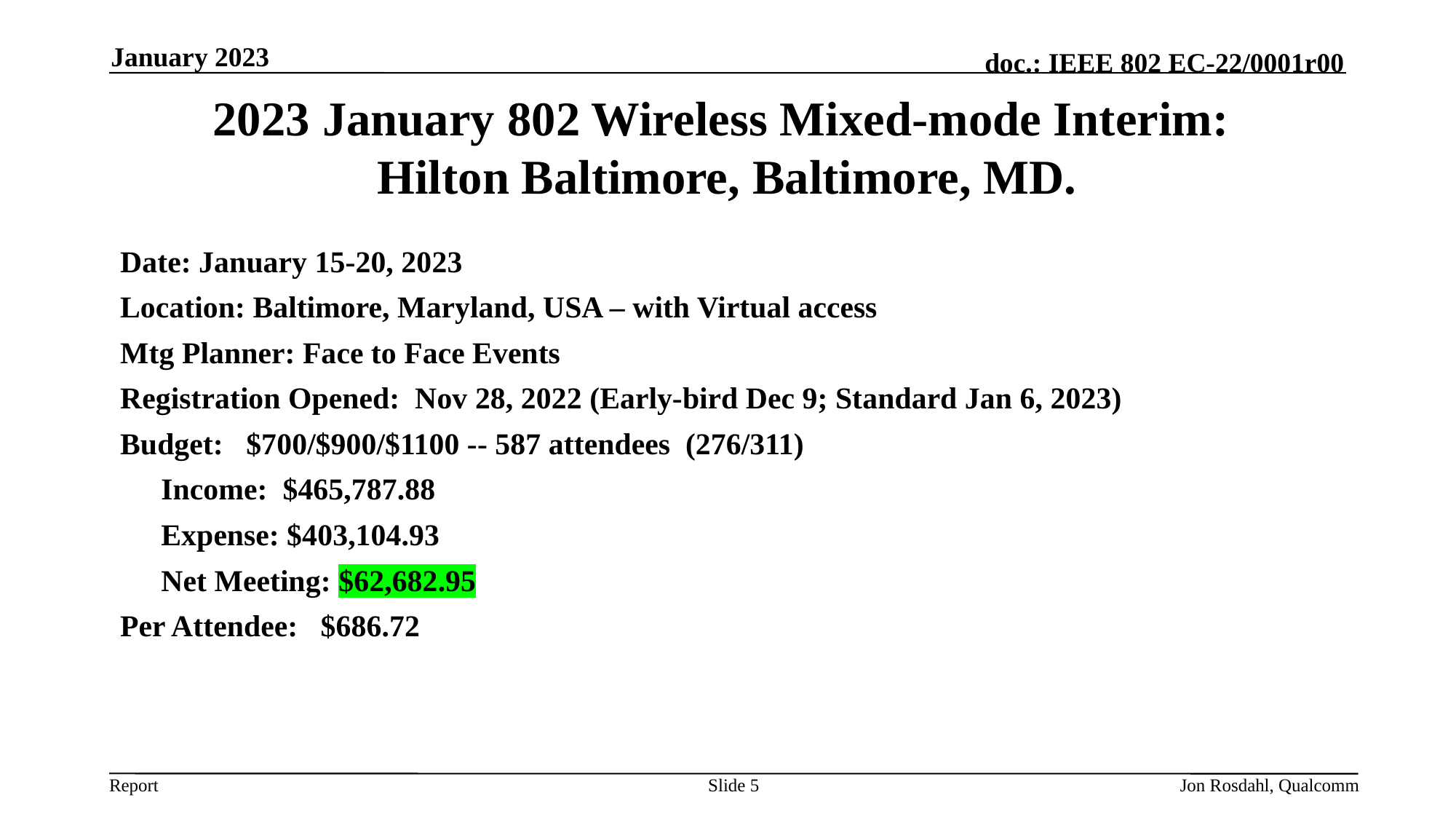

January 2023
# 2023 January 802 Wireless Mixed-mode Interim: Hilton Baltimore, Baltimore, MD.
Date: January 15-20, 2023
Location: Baltimore, Maryland, USA – with Virtual access
Mtg Planner: Face to Face Events
Registration Opened:  Nov 28, 2022 (Early-bird Dec 9; Standard Jan 6, 2023)
Budget:   $700/$900/$1100 -- 587 attendees  (276/311)
	Income:  $465,787.88
	Expense: $403,104.93
	Net Meeting: $62,682.95
Per Attendee:   $686.72

Slide 5
Jon Rosdahl, Qualcomm